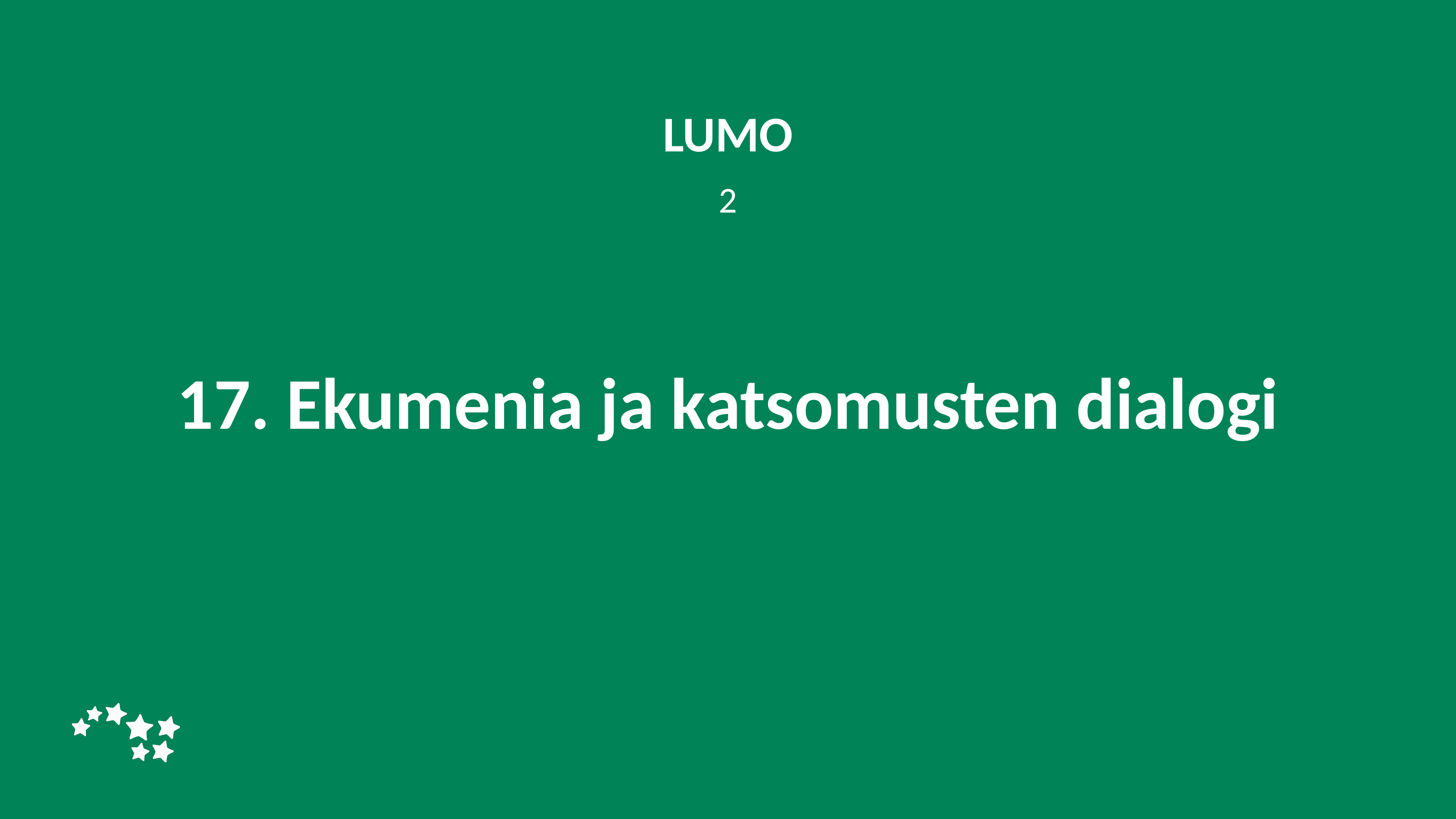

LUMO
2
# 17. Ekumenia ja katsomusten dialogi